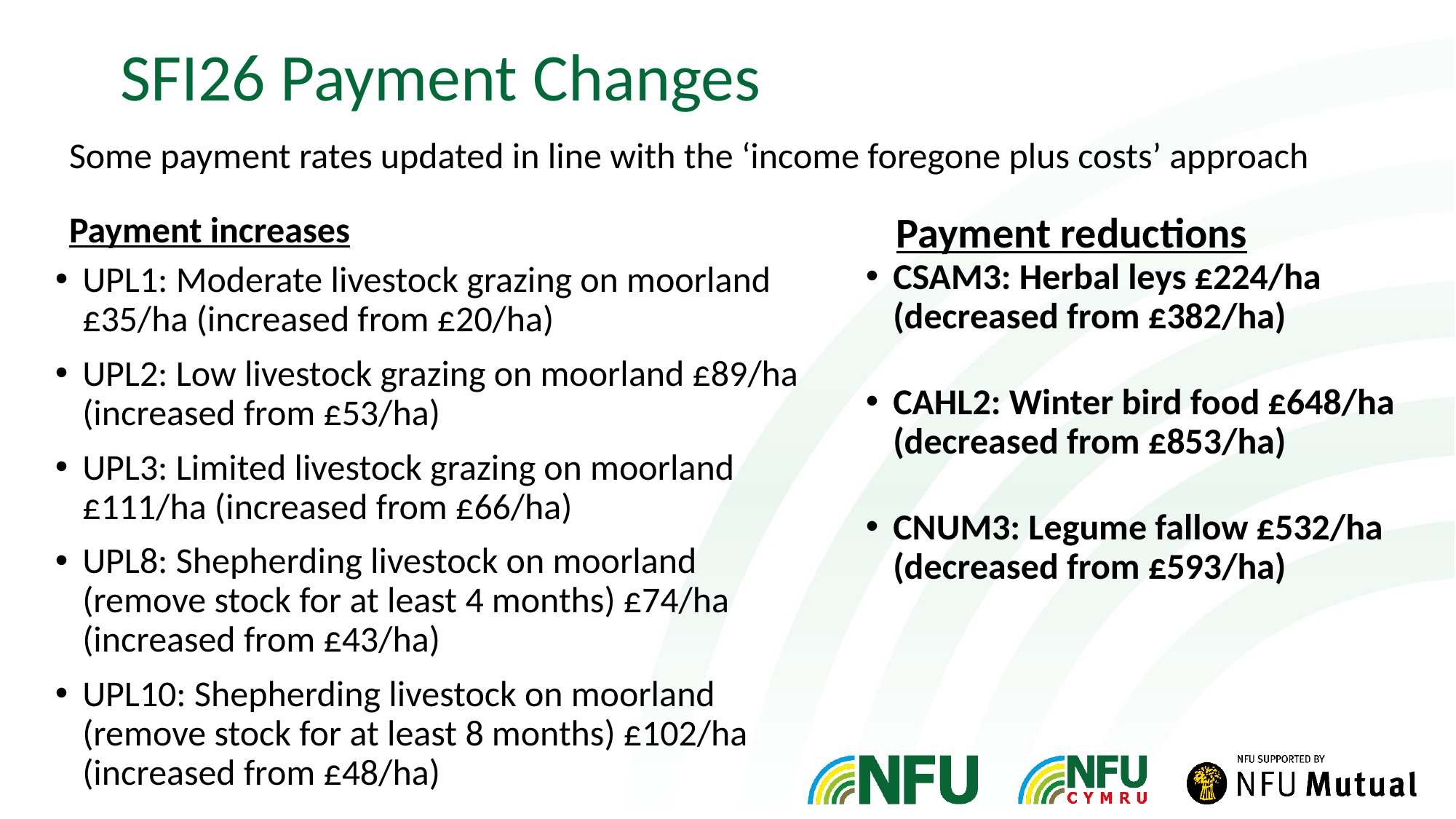

# SFI26 Payment Changes
Some payment rates updated in line with the ‘income foregone plus costs’ approach
Payment increases

Payment reductions

CSAM3: Herbal leys £224/ha (decreased from £382/ha)

CAHL2: Winter bird food £648/ha (decreased from £853/ha)

CNUM3: Legume fallow £532/ha (decreased from £593/ha)

UPL1: Moderate livestock grazing on moorland £35/ha (increased from £20/ha)
UPL2: Low livestock grazing on moorland £89/ha (increased from £53/ha)
UPL3: Limited livestock grazing on moorland £111/ha (increased from £66/ha)
UPL8: Shepherding livestock on moorland (remove stock for at least 4 months) £74/ha (increased from £43/ha)
UPL10: Shepherding livestock on moorland (remove stock for at least 8 months) £102/ha (increased from £48/ha)